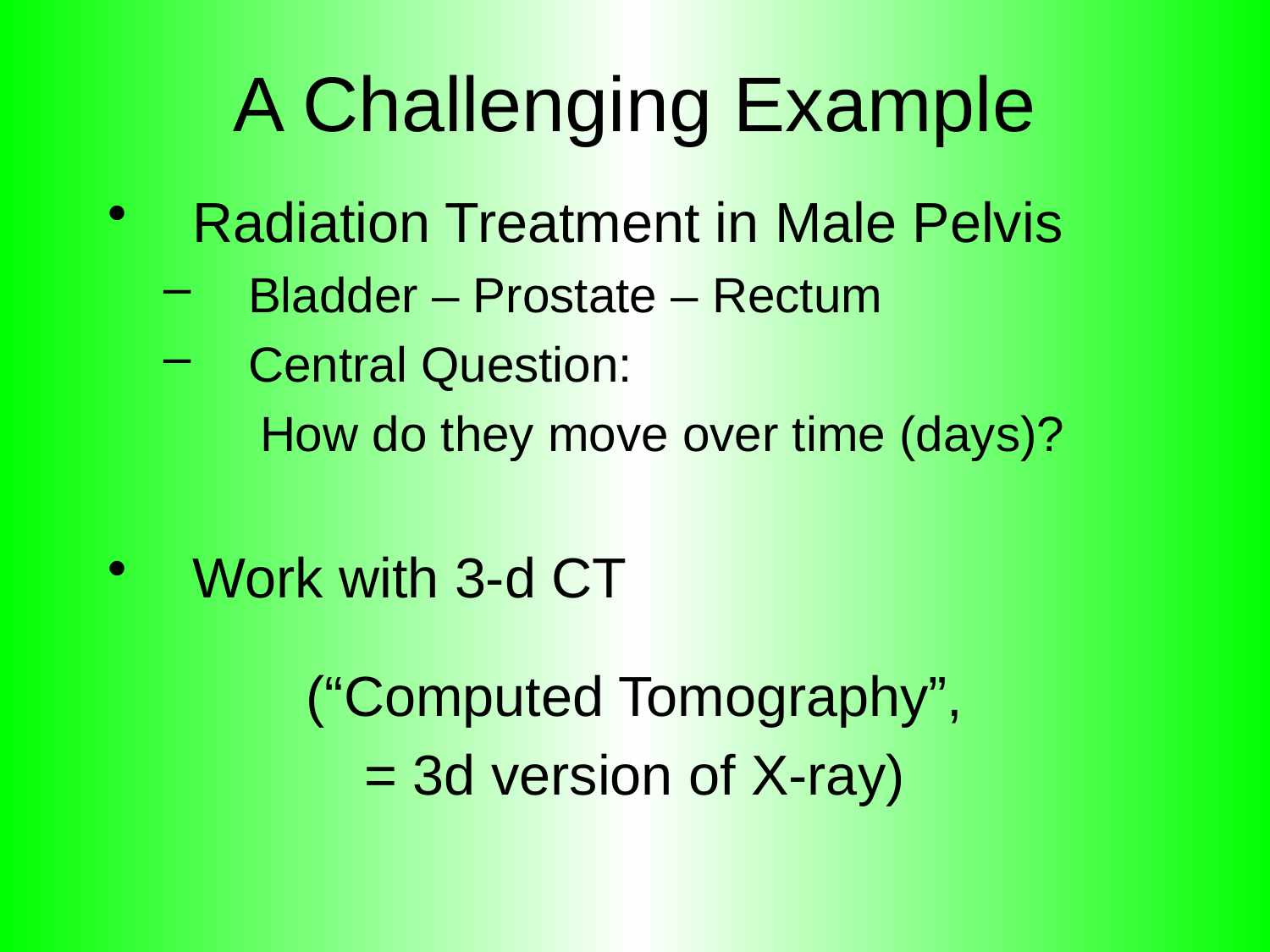

# A Challenging Example
Radiation Treatment in Male Pelvis
Bladder – Prostate – Rectum
Central Question:
How do they move over time (days)?

Work with 3-d CT

(“Computed Tomography”,
= 3d version of X-ray)